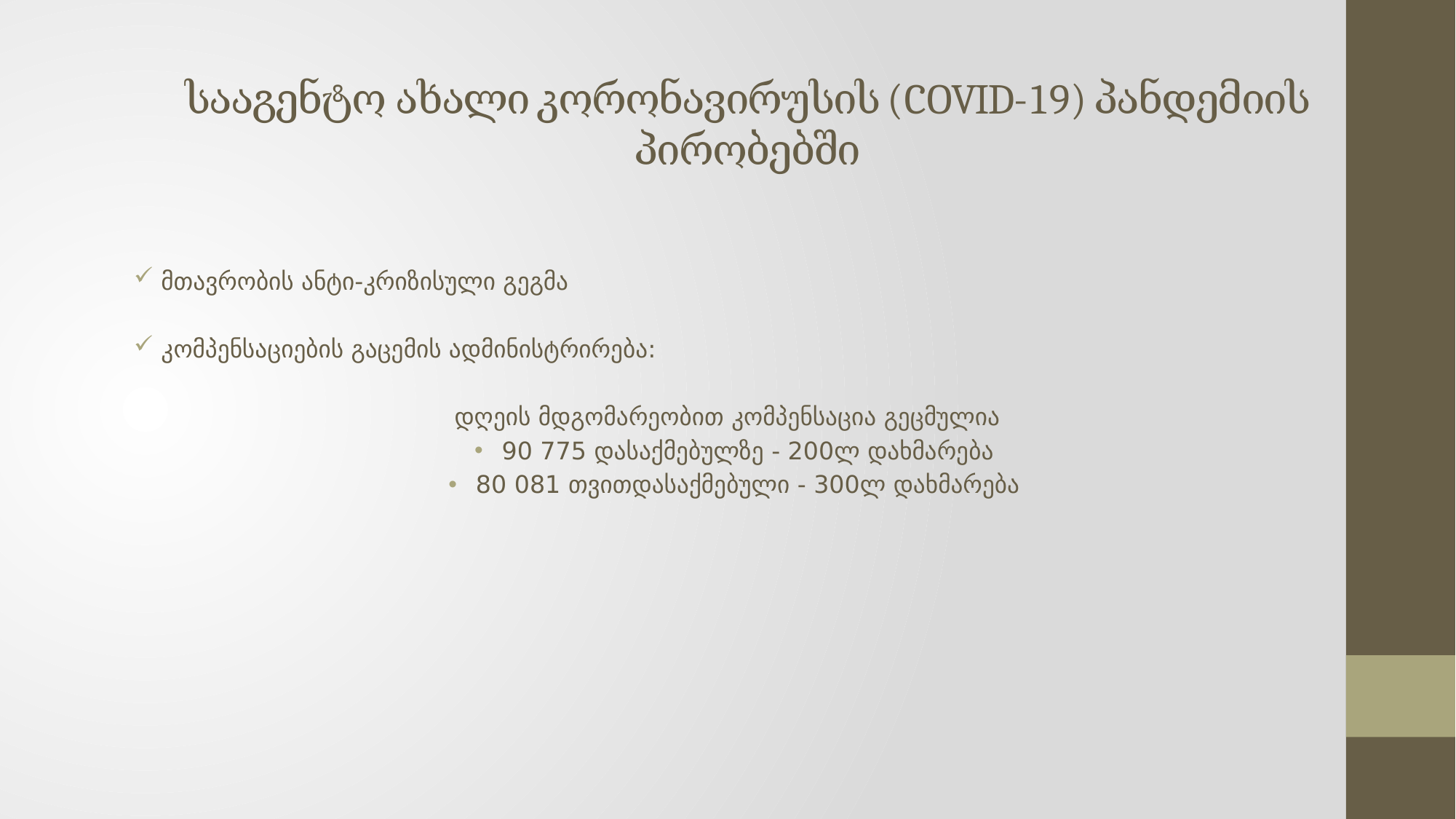

# სააგენტო ახალი კორონავირუსის (COVID-19) პანდემიის პირობებში

მთავრობის ანტი-კრიზისული გეგმა

კომპენსაციების გაცემის ადმინისტრირება:

დღეის მდგომარეობით კომპენსაცია გეცმულია
90 775 დასაქმებულზე - 200ლ დახმარება
80 081 თვითდასაქმებული - 300ლ დახმარება